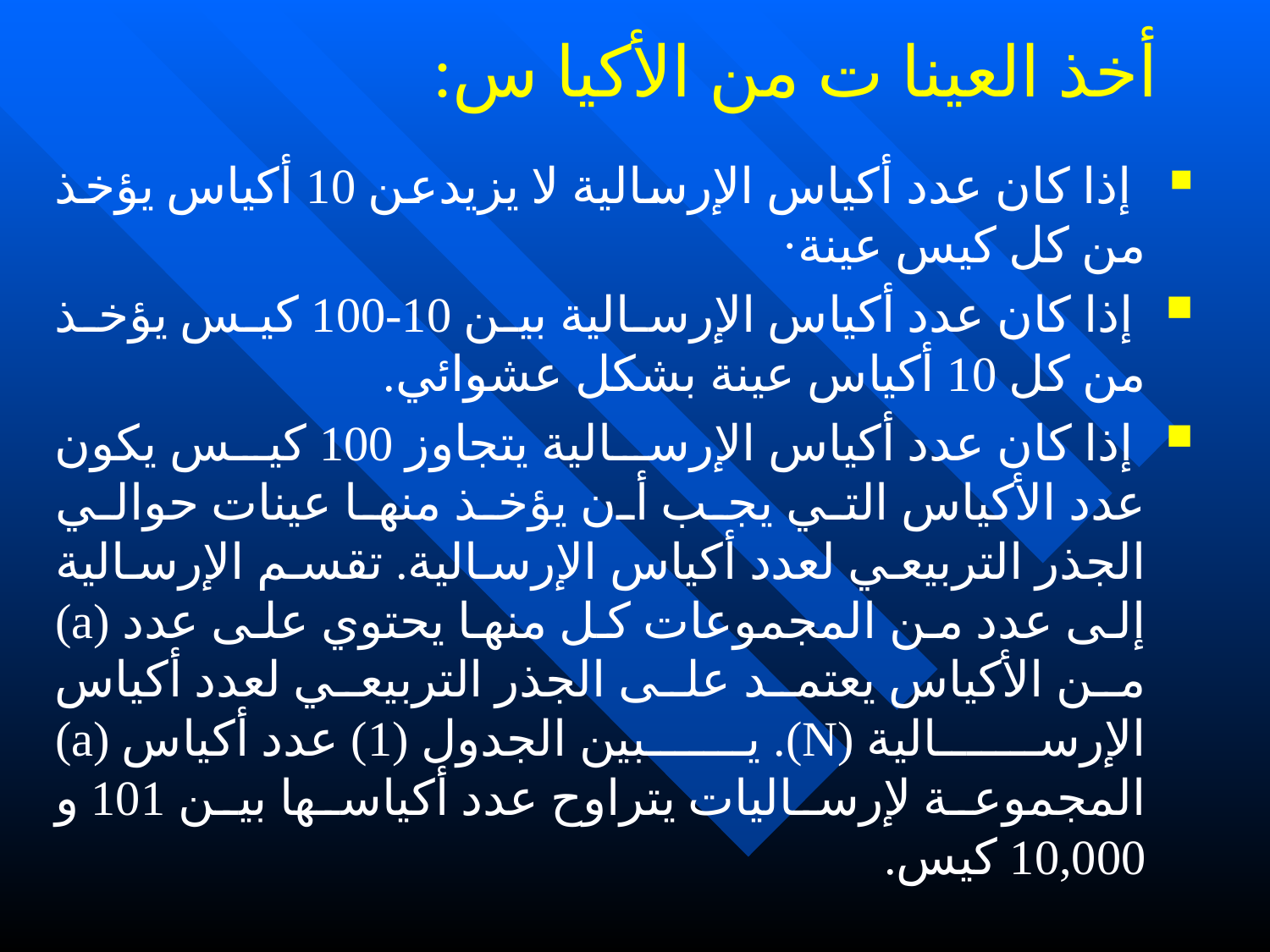

# أخذ العينا ت من الأكيا س:
 إذا كان عدد أكياس الإرسالية لا يزيدعن 10 أكياس يؤخذ من كل كيس عينة·
 إذا كان عدد أكياس الإرسالية بين 10-100 كيس يؤخذ من كل 10 أكياس عينة بشكل عشوائي.
 إذا كان عدد أكياس الإرسالية يتجاوز 100 كيس يكون عدد الأكياس التي يجب أن يؤخذ منها عينات حوالي الجذر التربيعي لعدد أكياس الإرسالية. تقسم الإرسالية إلى عدد من المجموعات كل منها يحتوي على عدد (a) من الأكياس يعتمد على الجذر التربيعي لعدد أكياس الإرسالية (N). يبين الجدول (1) عدد أكياس (a) المجموعة لإرساليات يتراوح عدد أكياسها بين 101 و 10,000 كيس.